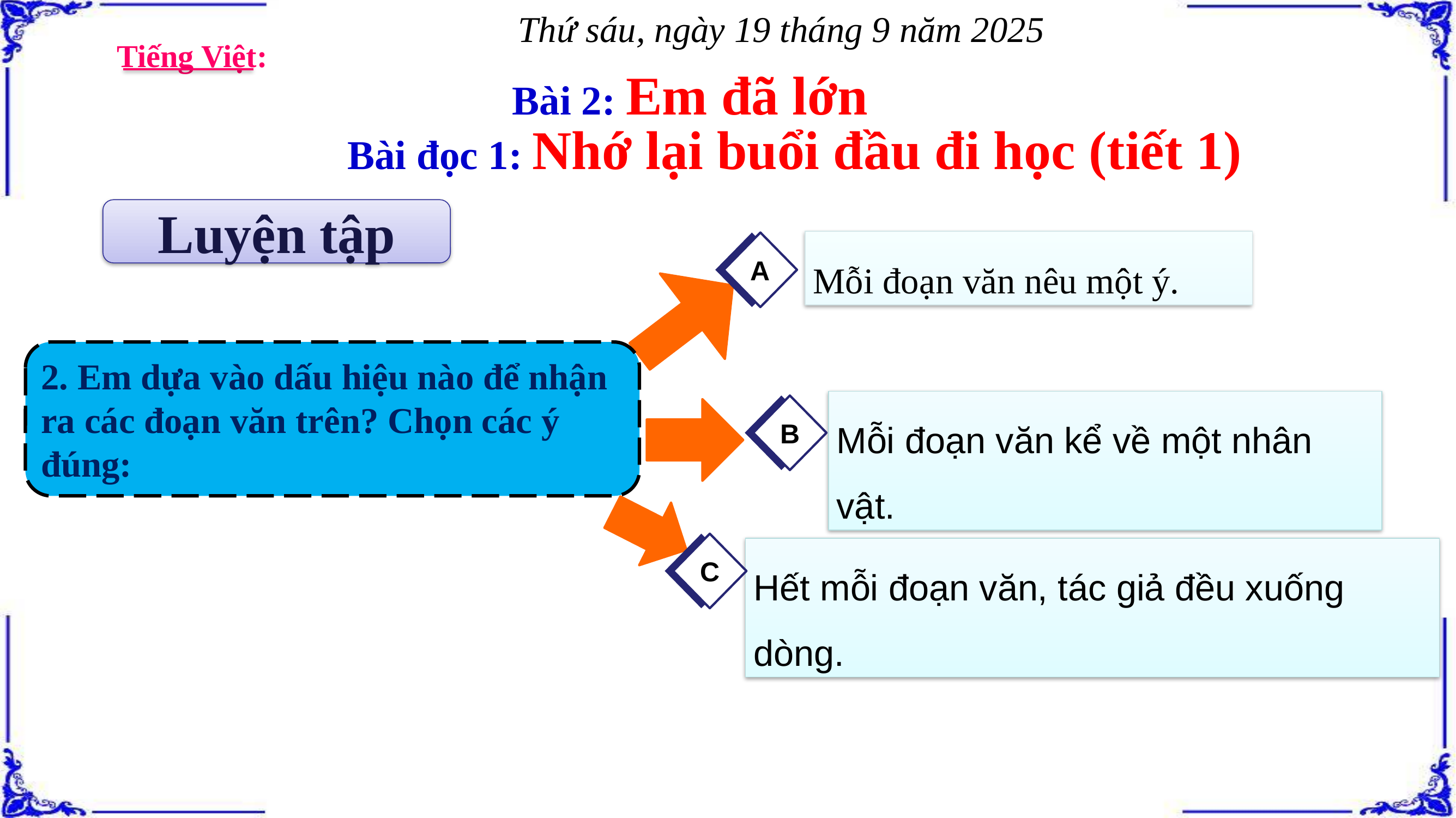

Thứ sáu, ngày 19 tháng 9 năm 2025
Tiếng Việt:
Bài 2: Em đã lớn
Bài đọc 1: Nhớ lại buổi đầu đi học (tiết 1)
Luyện tập
Mỗi đoạn văn nêu một ý.

A

2. Em dựa vào dấu hiệu nào để nhận ra các đoạn văn trên? Chọn các ý đúng:
Mỗi đoạn văn kể về một nhân vật.

B

C
Hết mỗi đoạn văn, tác giả đều xuống dòng.